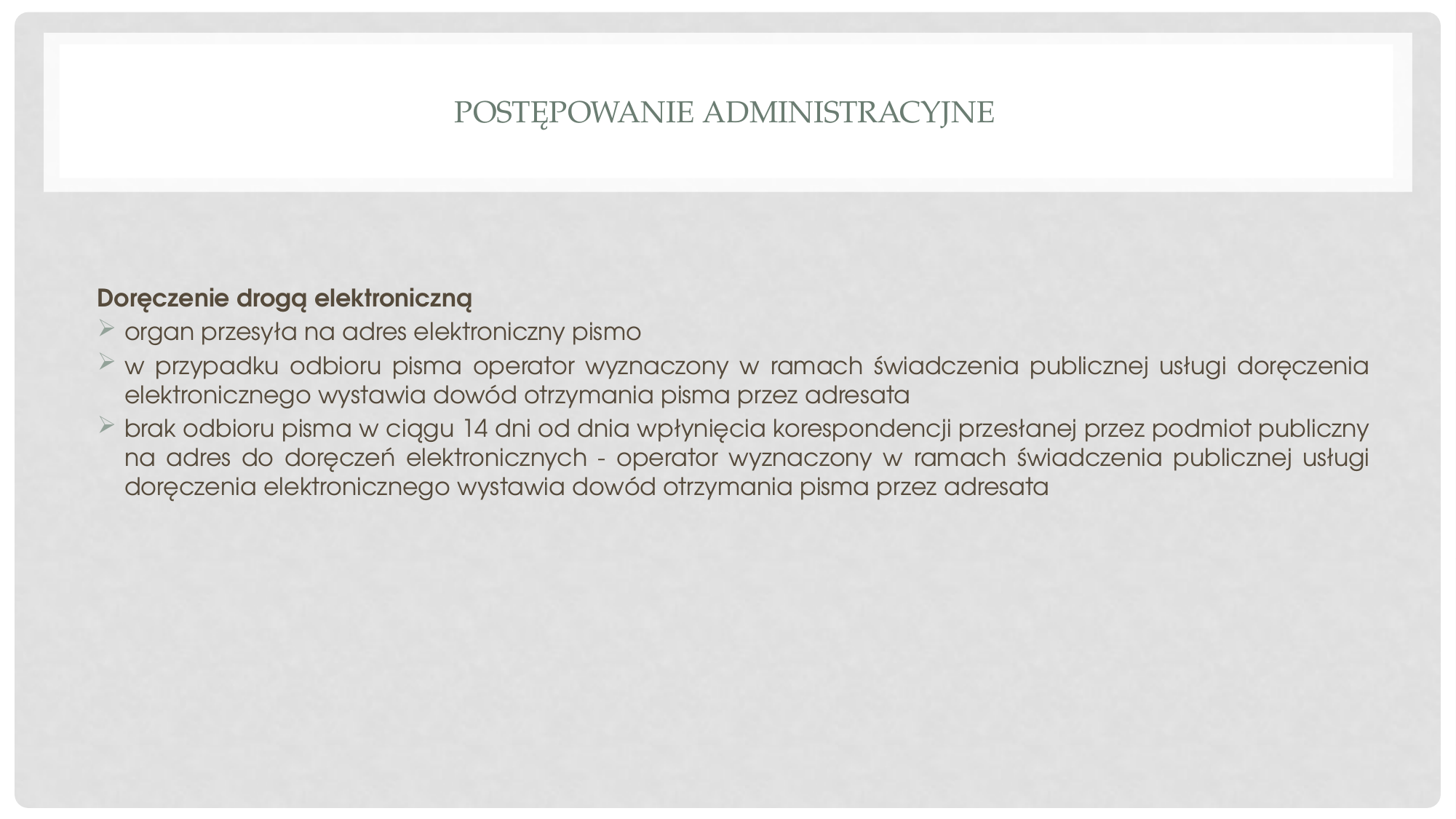

# Postępowanie administracyjne

Doręczenie drogą elektroniczną
organ przesyła na adres elektroniczny pismo
w przypadku odbioru pisma operator wyznaczony w ramach świadczenia publicznej usługi doręczenia elektronicznego wystawia dowód otrzymania pisma przez adresata
brak odbioru pisma w ciągu 14 dni od dnia wpłynięcia korespondencji przesłanej przez podmiot publiczny na adres do doręczeń elektronicznych - operator wyznaczony w ramach świadczenia publicznej usługi doręczenia elektronicznego wystawia dowód otrzymania pisma przez adresata